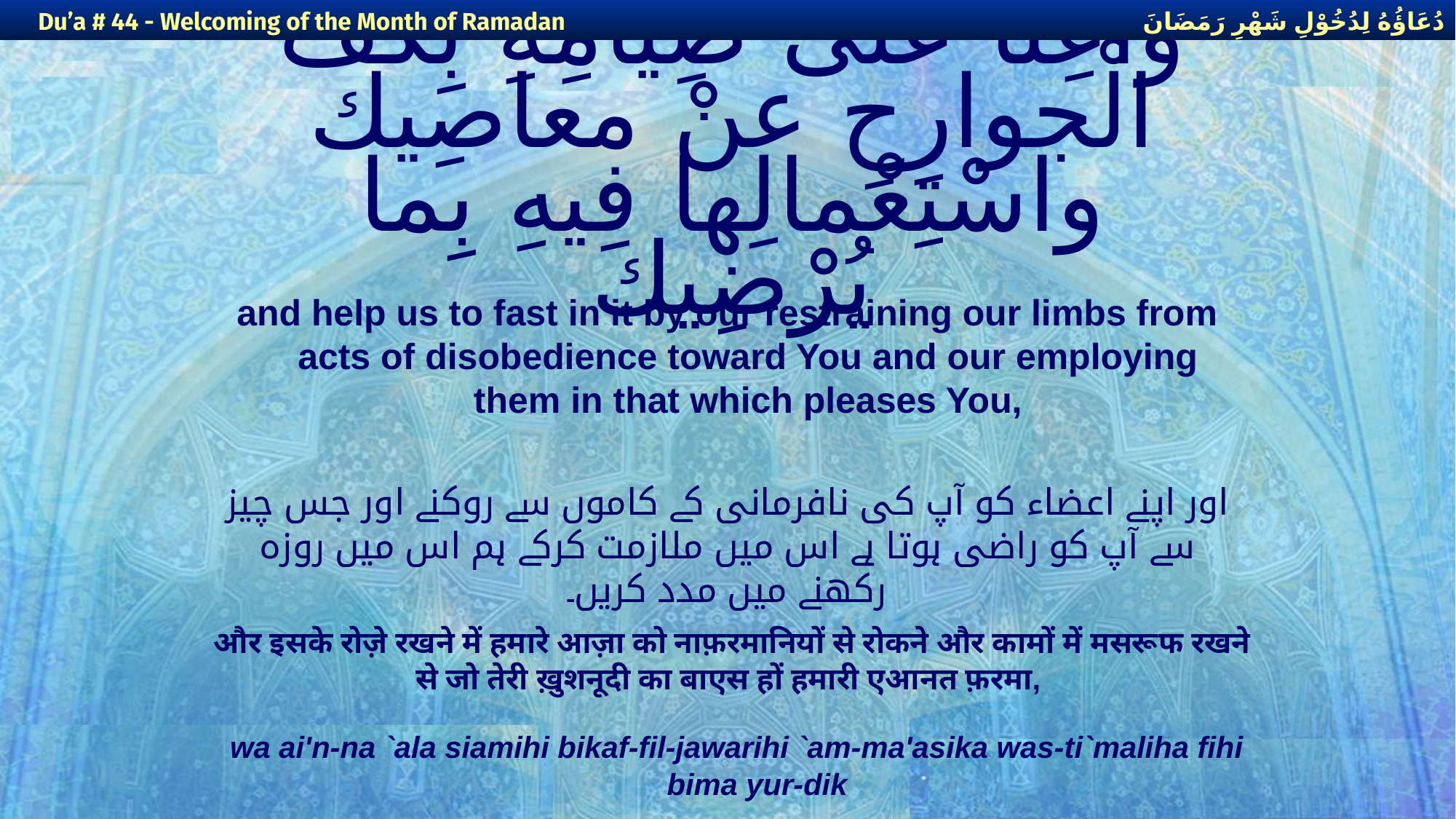

دُعَاؤُهُ لِدُخُوْلِ شَهْرِ رَمَضَانَ
دُعَاؤُهُ لِدُخُوْلِ شَهْرِ رَمَضَانَ
Du’a # 44 - Welcoming of the Month of Ramadan
Du’a # 44 - Welcoming of the Month of Ramadan
# وأعِنّا على صِيامِهِ بِكفِّ الْجوارِحِ عنْ معاصِيك واسْتِعْمالِها فِيهِ بِما يُرْضِيك
and help us to fast in it by our restraining our limbs from acts of disobedience toward You and our employing them in that which pleases You,

اور اپنے اعضاء کو آپ کی نافرمانی کے کاموں سے روکنے اور جس چیز سے آپ کو راضی ہوتا ہے اس میں ملازمت کرکے ہم اس میں روزہ رکھنے میں مدد کریں۔

और इसके रोज़े रखने में हमारे आज़ा को नाफ़रमानियों से रोकने और कामों में मसरूफ रखने से जो तेरी ख़ुशनूदी का बाएस हों हमारी एआनत फ़रमा,
wa ai'n-na `ala siamihi bikaf-fil-jawarihi `am-ma'asika was-ti`maliha fihi bima yur-dik